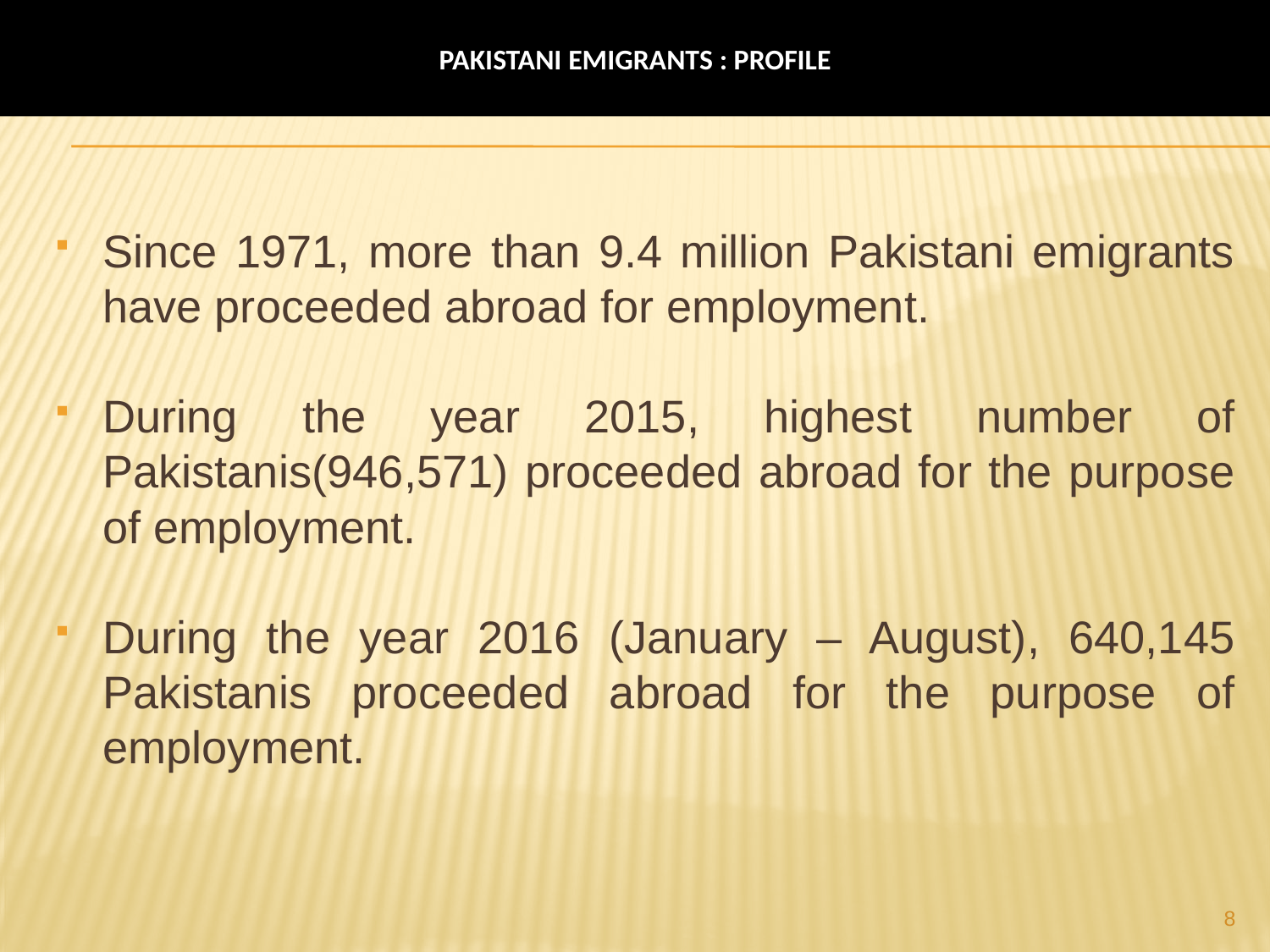

# pakistani emigrants : profile
Since 1971, more than 9.4 million Pakistani emigrants have proceeded abroad for employment.

During the year 2015, highest number of Pakistanis(946,571) proceeded abroad for the purpose of employment.

During the year 2016 (January – August), 640,145 Pakistanis proceeded abroad for the purpose of employment.

8